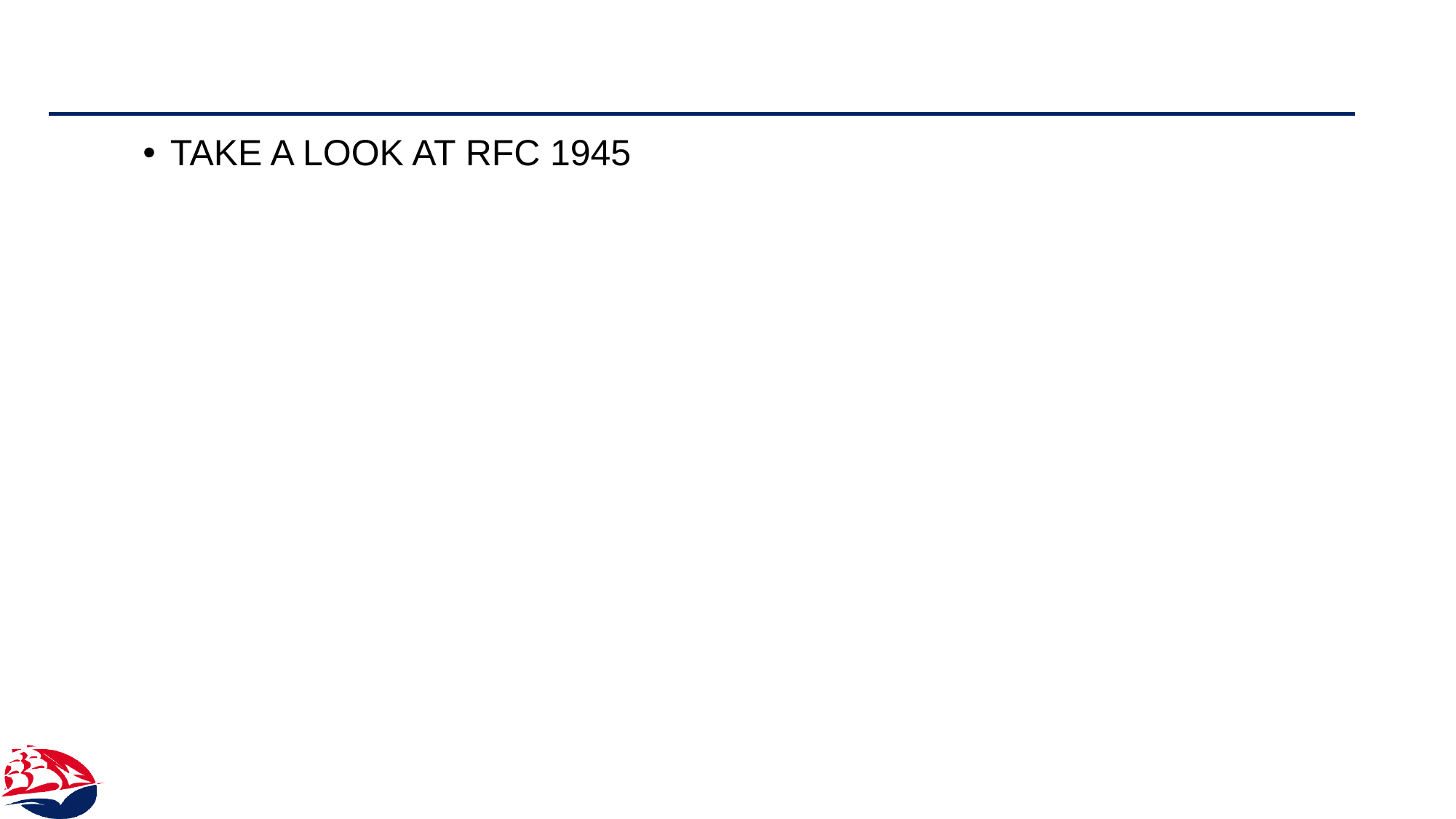

#
TAKE A LOOK AT RFC 1945